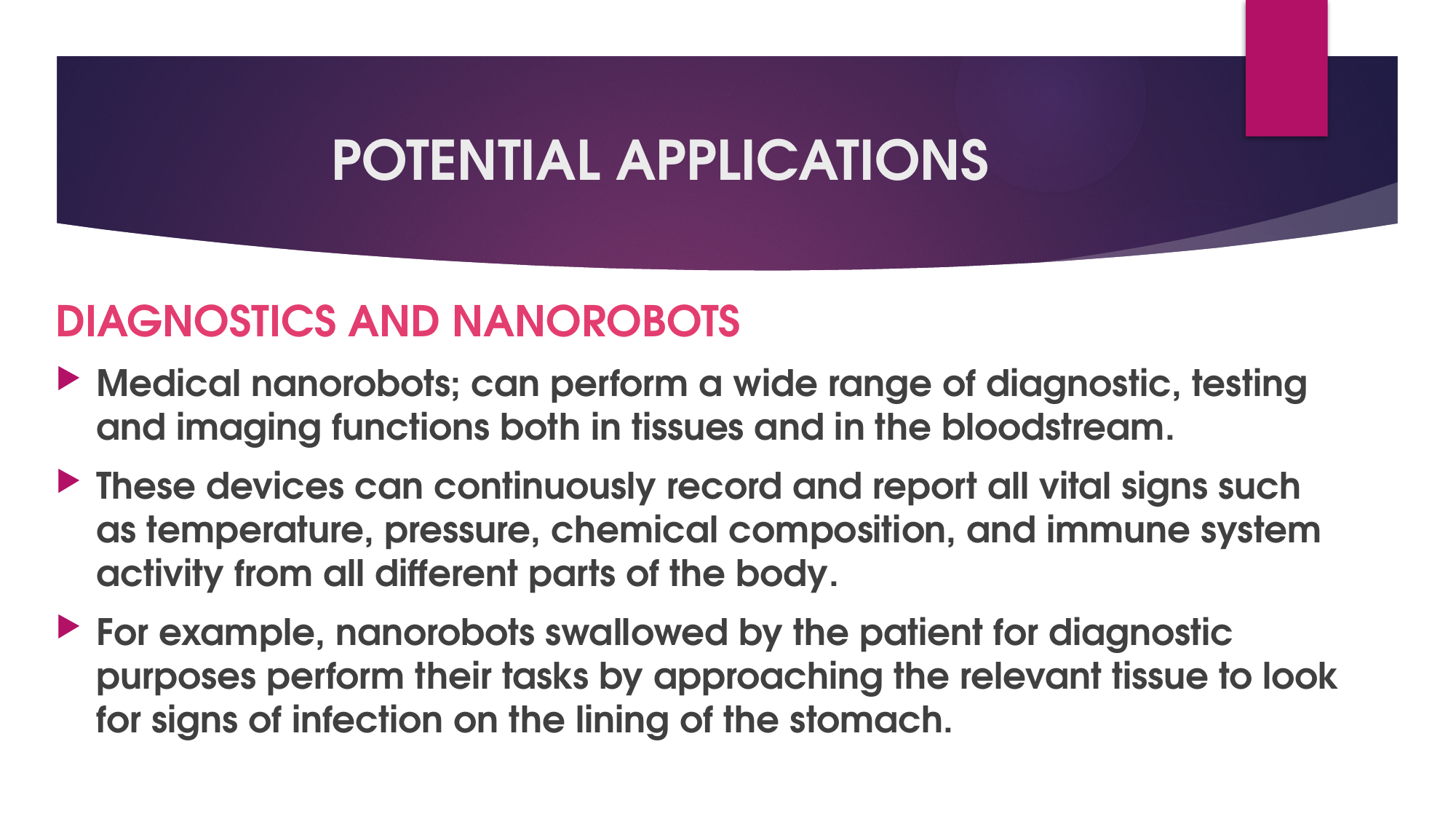

# POTENTIAL APPLICATIONS
DIAGNOSTICS AND NANOROBOTS
Medical nanorobots; can perform a wide range of diagnostic, testing and imaging functions both in tissues and in the bloodstream.
These devices can continuously record and report all vital signs such as temperature, pressure, chemical composition, and immune system activity from all different parts of the body.
For example, nanorobots swallowed by the patient for diagnostic purposes perform their tasks by approaching the relevant tissue to look for signs of infection on the lining of the stomach.